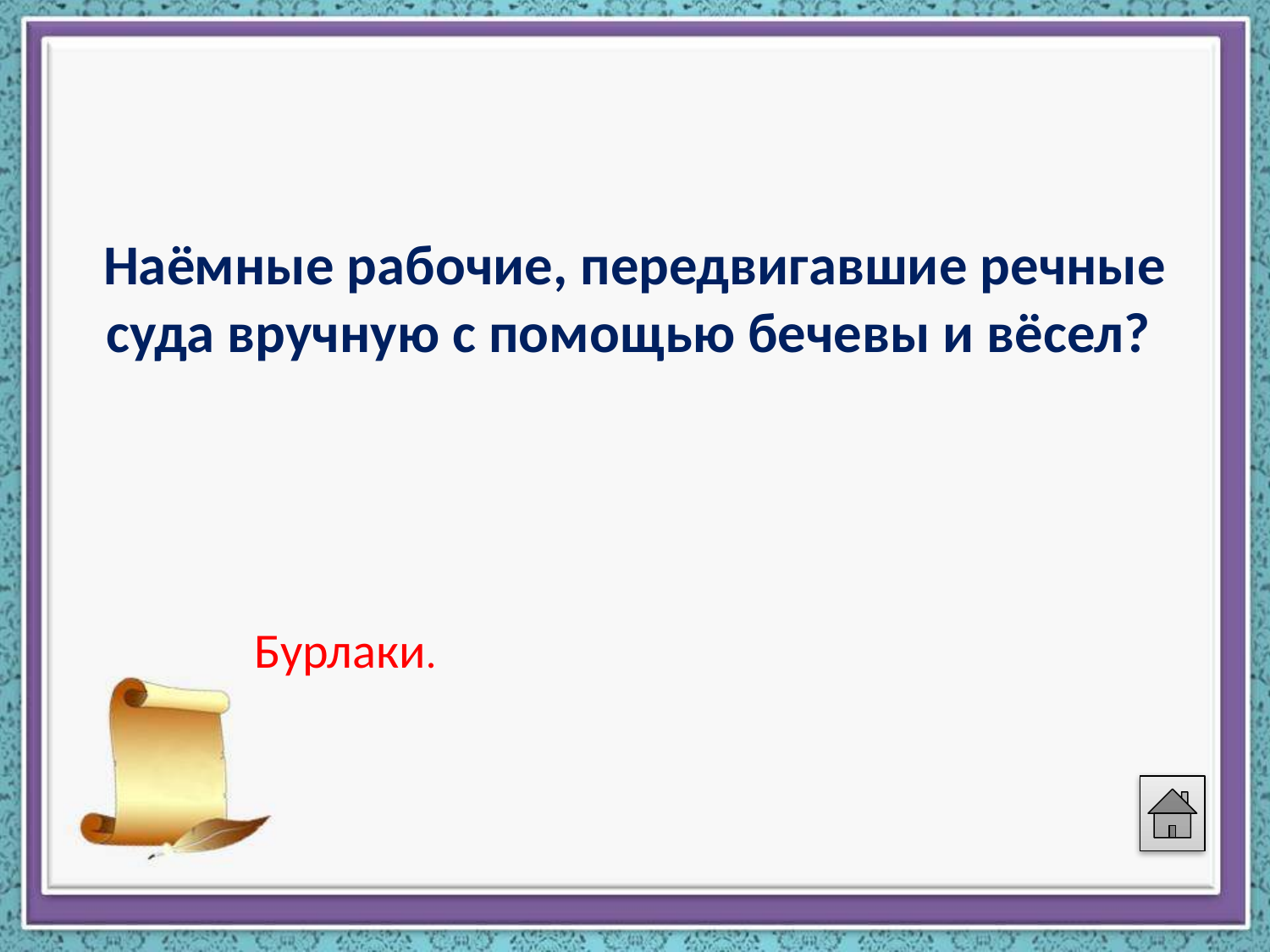

#
Наёмные рабочие, передвигавшие речные суда вручную с помощью бечевы и вёсел?

              Бурлаки.